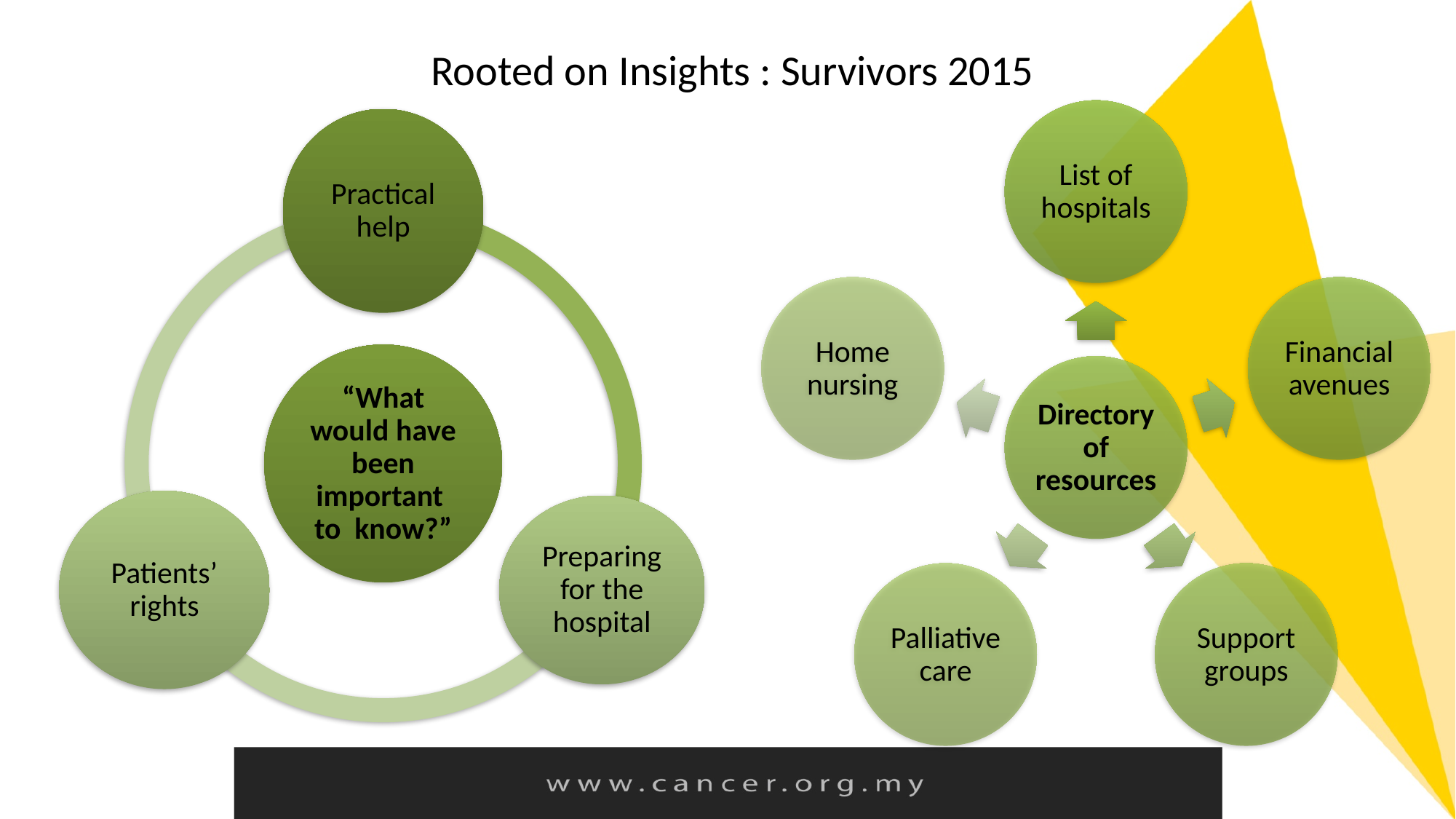

# Rooted on Insights : Survivors 2015
Directory of resources

List of hospitals

Financial avenues

Support groups

Palliative care

Home nursing
“What would have been important  to  know?”
Practical help
Preparing for the hospital
Patients’ rights